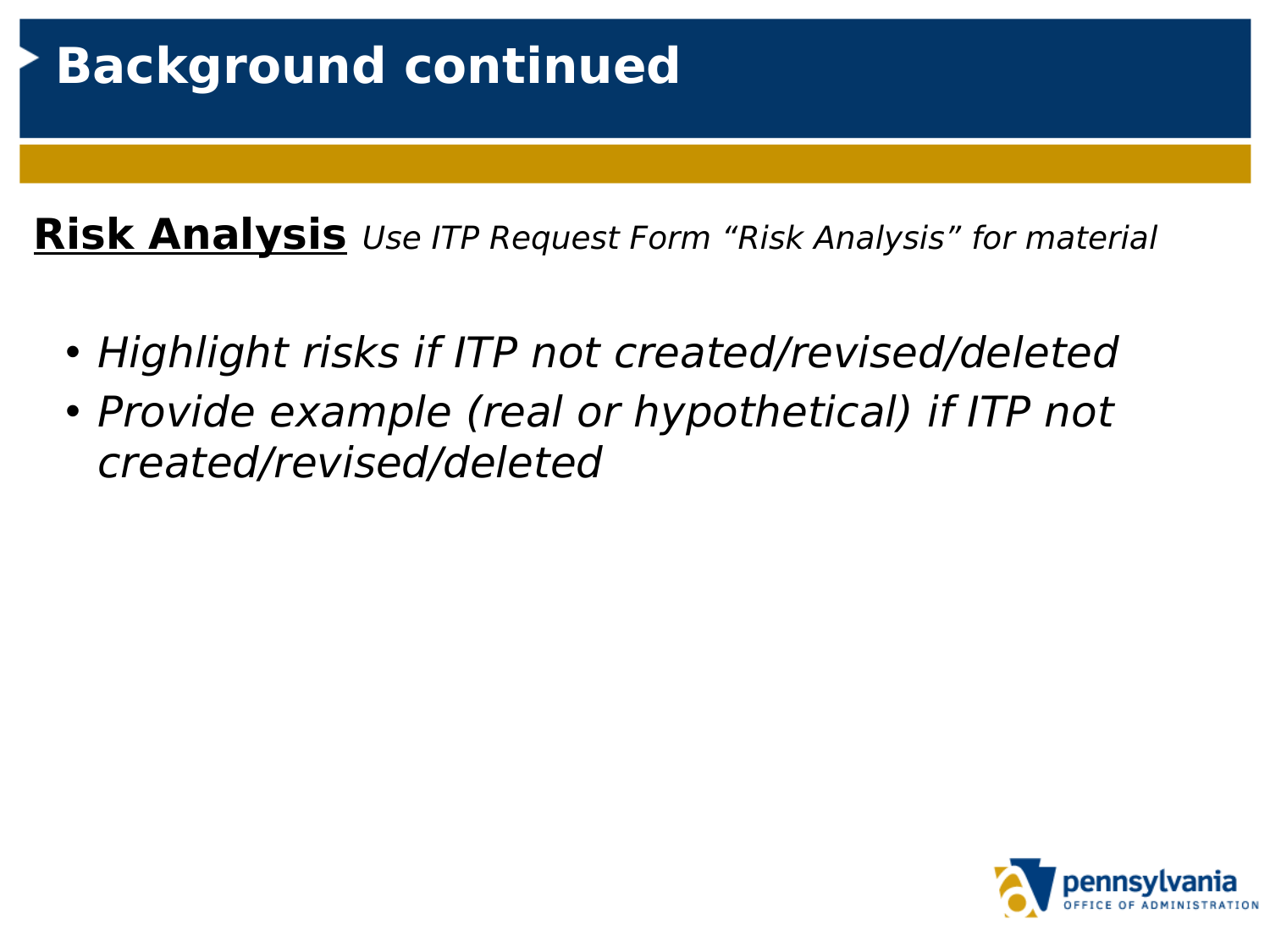

# Background continued
Risk Analysis Use ITP Request Form “Risk Analysis” for material

Highlight risks if ITP not created/revised/deleted
Provide example (real or hypothetical) if ITP not created/revised/deleted